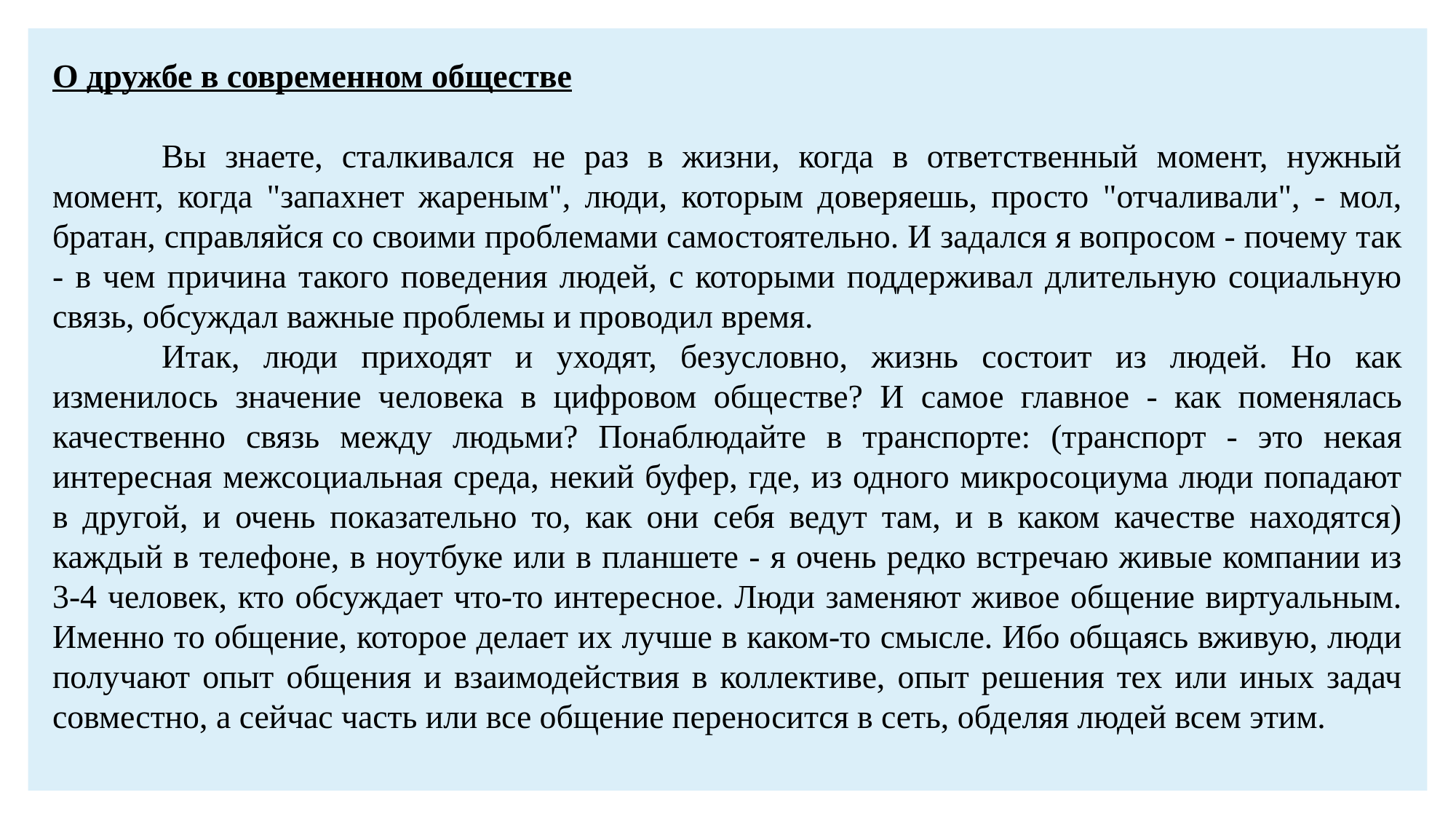

О дружбе в современном обществе

	Вы знаете, сталкивался не раз в жизни, когда в ответственный момент, нужный момент, когда "запахнет жареным", люди, которым доверяешь, просто "отчаливали", - мол, братан, справляйся со своими проблемами самостоятельно. И задался я вопросом - почему так - в чем причина такого поведения людей, с которыми поддерживал длительную социальную связь, обсуждал важные проблемы и проводил время.
	Итак, люди приходят и уходят, безусловно, жизнь состоит из людей. Но как изменилось значение человека в цифровом обществе? И самое главное - как поменялась качественно связь между людьми? Понаблюдайте в транспорте: (транспорт - это некая интересная межсоциальная среда, некий буфер, где, из одного микросоциума люди попадают в другой, и очень показательно то, как они себя ведут там, и в каком качестве находятся) каждый в телефоне, в ноутбуке или в планшете - я очень редко встречаю живые компании из 3-4 человек, кто обсуждает что-то интересное. Люди заменяют живое общение виртуальным. Именно то общение, которое делает их лучше в каком-то смысле. Ибо общаясь вживую, люди получают опыт общения и взаимодействия в коллективе, опыт решения тех или иных задач совместно, а сейчас часть или все общение переносится в сеть, обделяя людей всем этим.